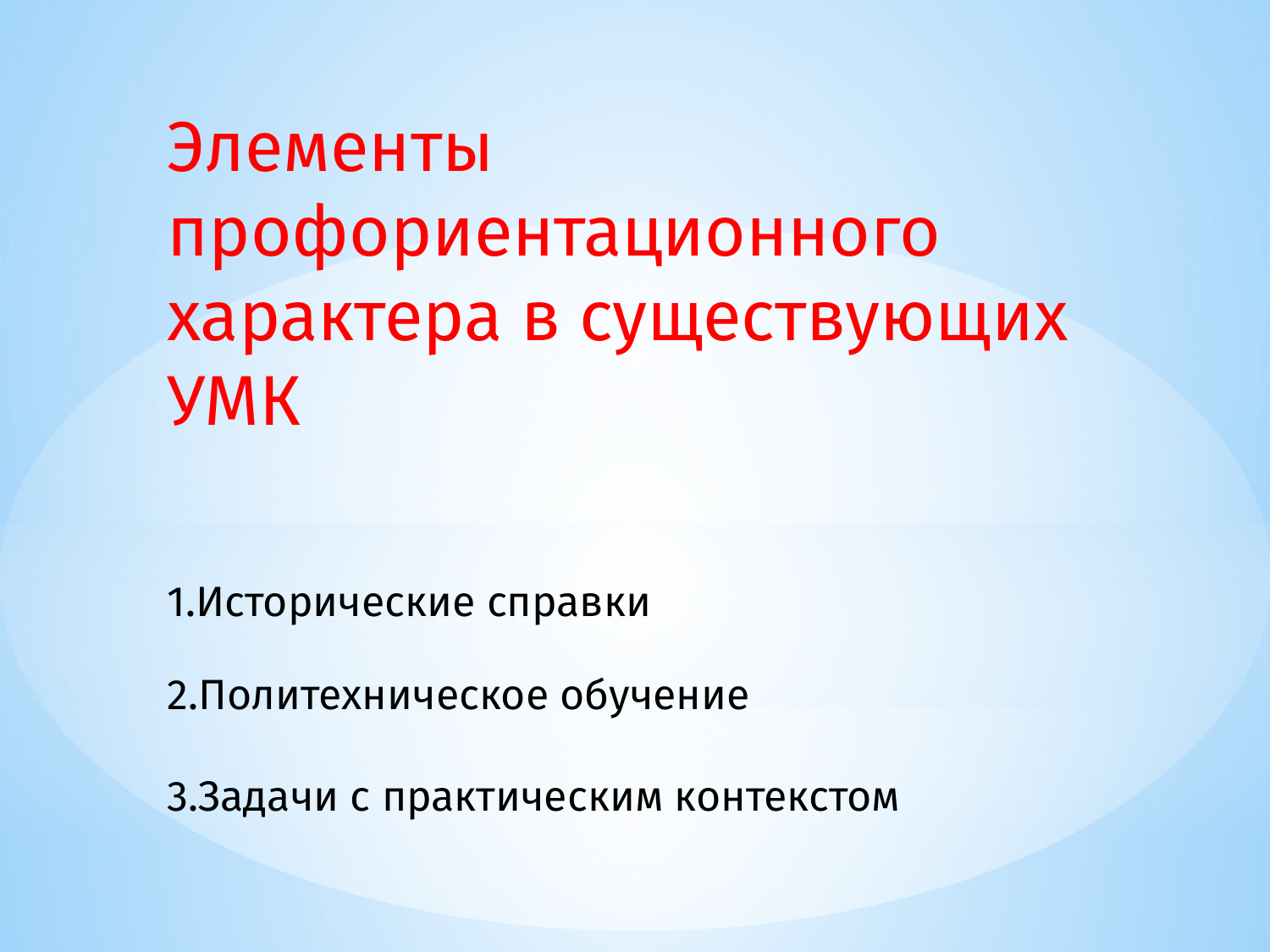

Элементы профориентационного характера в существующих УМК

1.Исторические справки

2.Политехническое обучение

3.Задачи с практическим контекстом